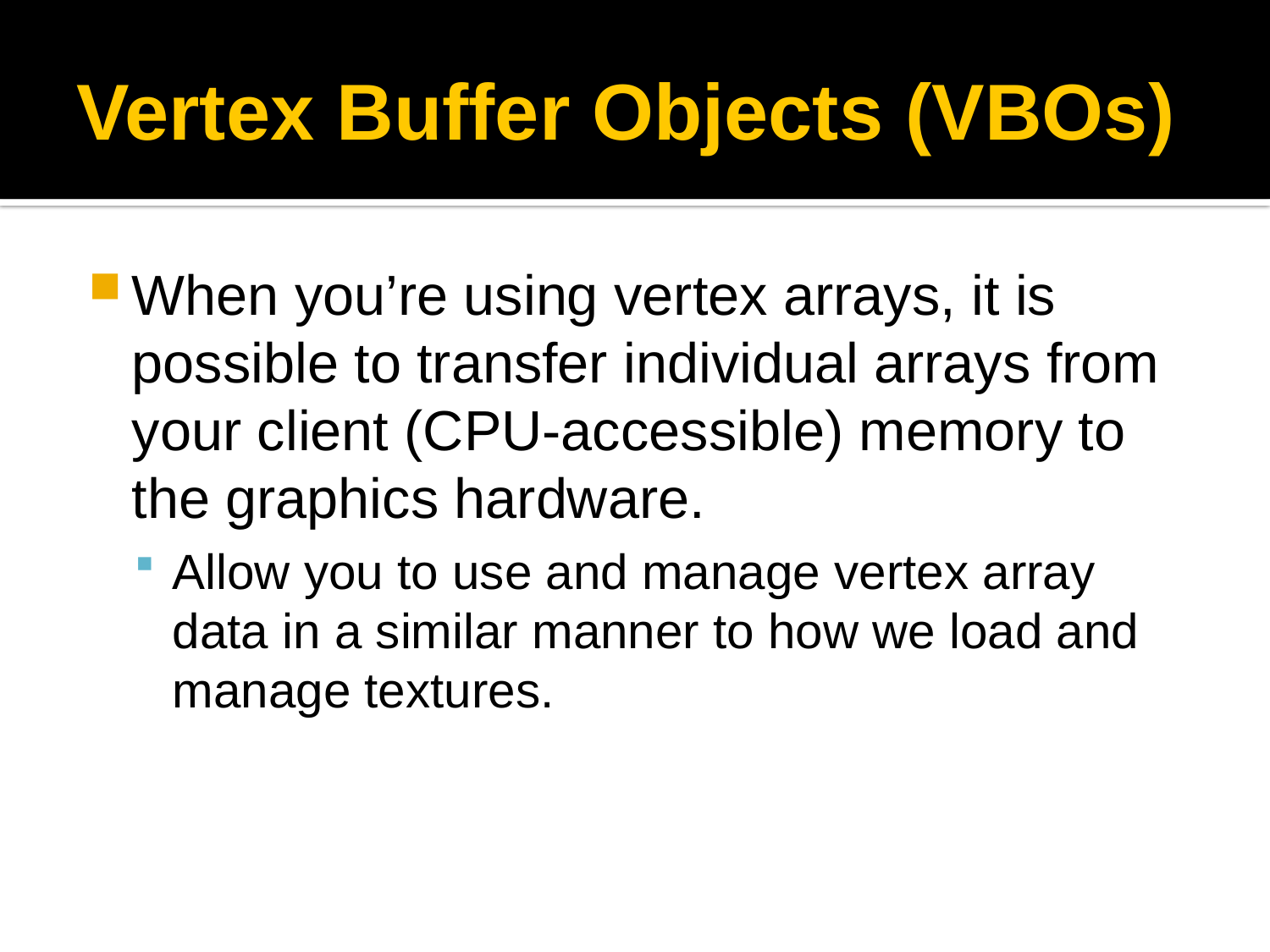

# Vertex Buffer Objects (VBOs)
When you’re using vertex arrays, it is possible to transfer individual arrays from your client (CPU-accessible) memory to the graphics hardware.
Allow you to use and manage vertex array data in a similar manner to how we load and manage textures.